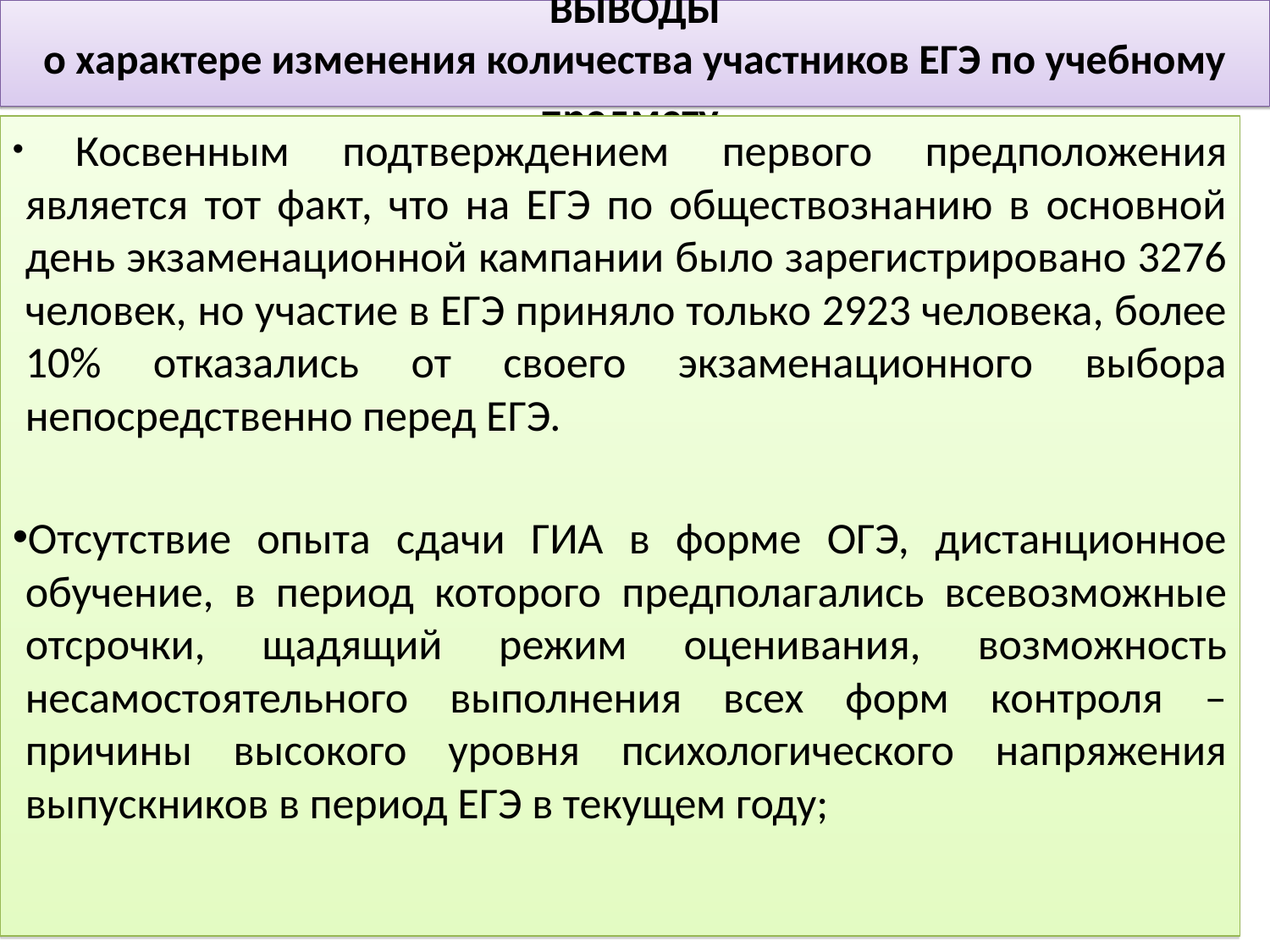

ВЫВОДЫ
о характере изменения количества участников ЕГЭ по учебному предмету
 Косвенным подтверждением первого предположения является тот факт, что на ЕГЭ по обществознанию в основной день экзаменационной кампании было зарегистрировано 3276 человек, но участие в ЕГЭ приняло только 2923 человека, более 10% отказались от своего экзаменационного выбора непосредственно перед ЕГЭ.

Отсутствие опыта сдачи ГИА в форме ОГЭ, дистанционное обучение, в период которого предполагались всевозможные отсрочки, щадящий режим оценивания, возможность несамостоятельного выполнения всех форм контроля – причины высокого уровня психологического напряжения выпускников в период ЕГЭ в текущем году;